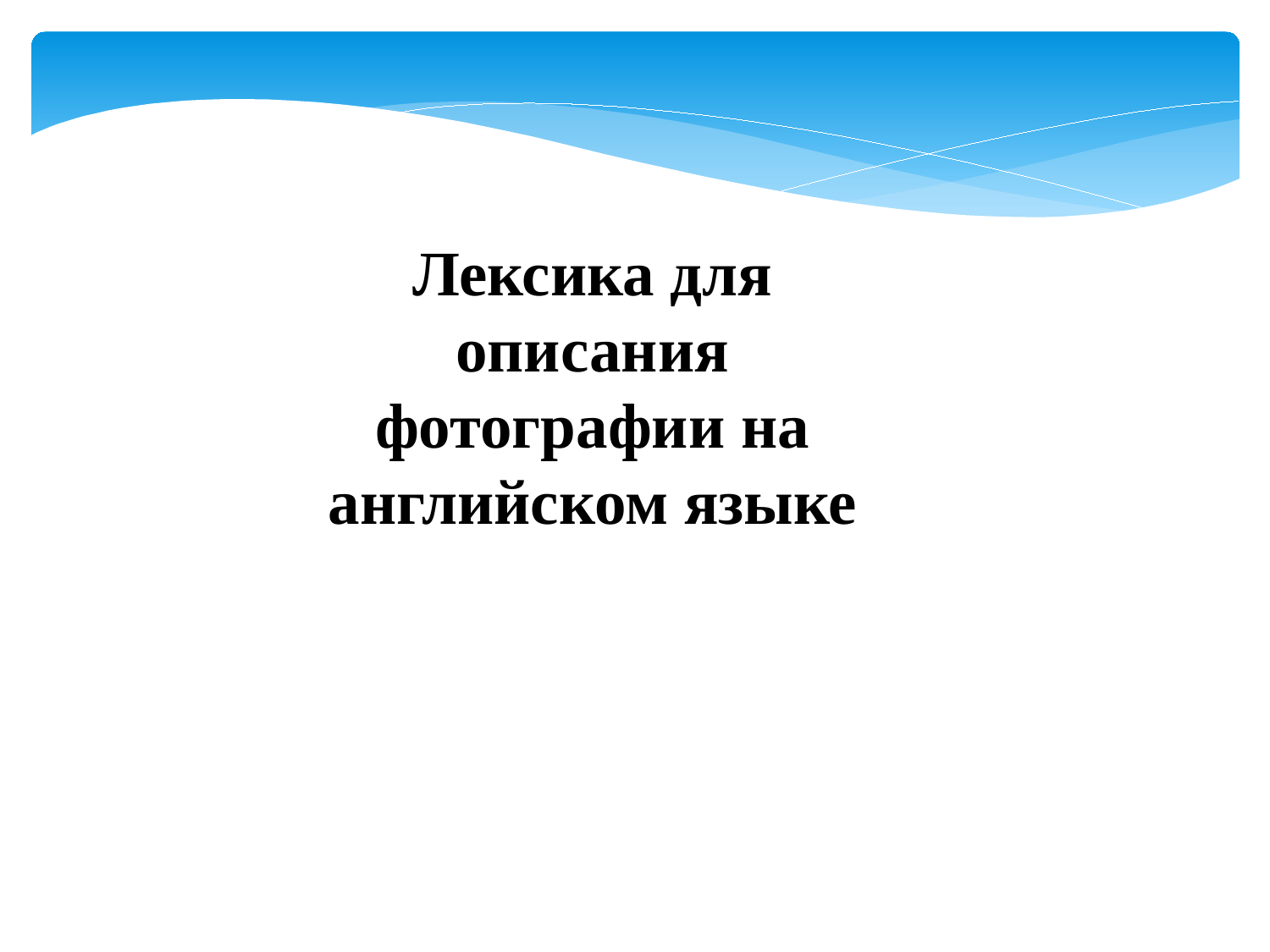

Лексика для описания фотографии на английском языке